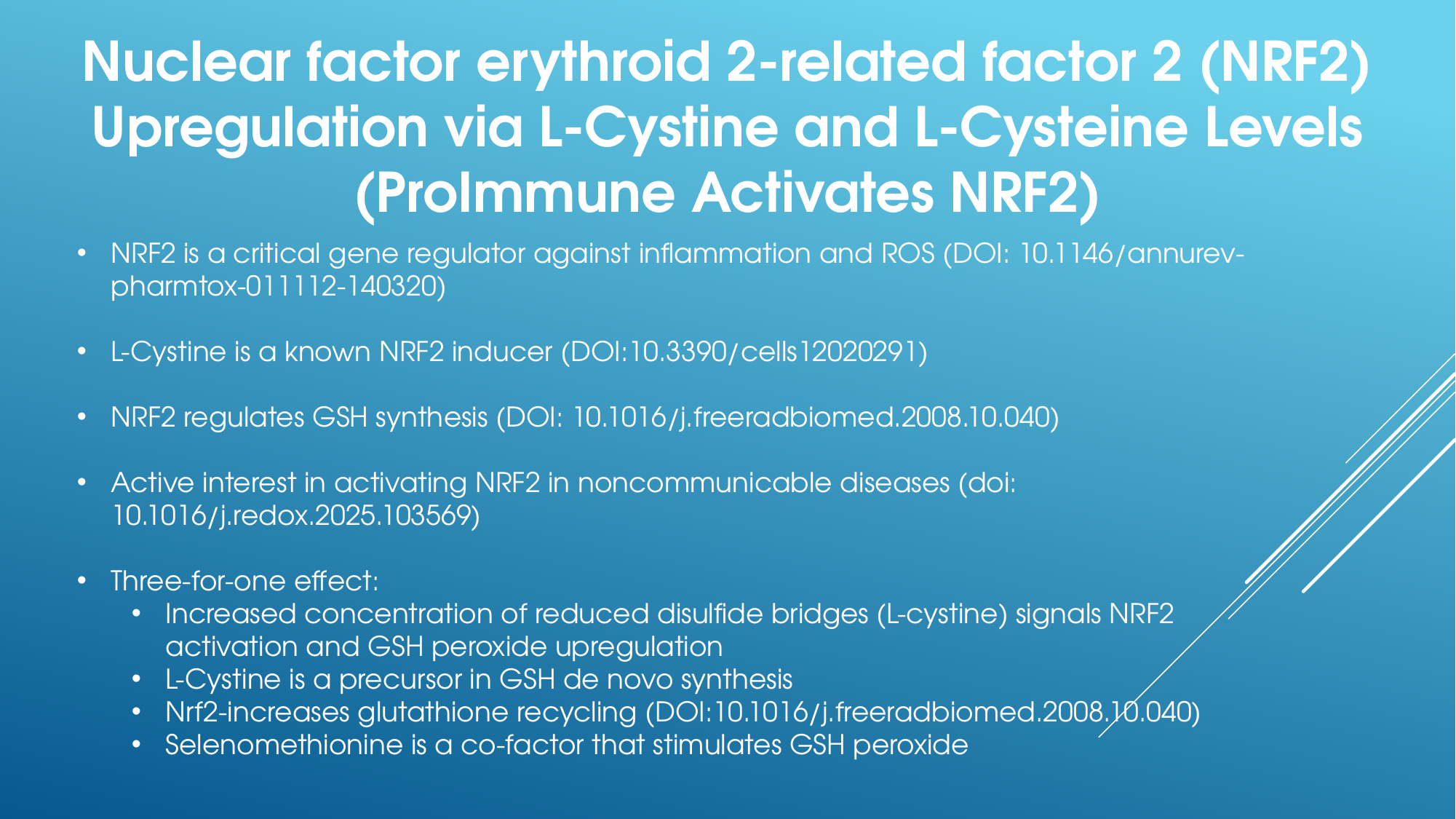

Nuclear factor erythroid 2-related factor 2 (NRF2)
Upregulation via L-Cystine and L-Cysteine Levels
(ProImmune Activates NRF2)
NRF2 is a critical gene regulator against inflammation and ROS (DOI: 10.1146/annurev-pharmtox-011112-140320)

L-Cystine is a known NRF2 inducer (DOI:10.3390/cells12020291)

NRF2 regulates GSH synthesis (DOI: 10.1016/j.freeradbiomed.2008.10.040)

Active interest in activating NRF2 in noncommunicable diseases (doi: 10.1016/j.redox.2025.103569)

Three-for-one effect:
Increased concentration of reduced disulfide bridges (L-cystine) signals NRF2 activation and GSH peroxide upregulation
L-Cystine is a precursor in GSH de novo synthesis
Nrf2-increases glutathione recycling (DOI:10.1016/j.freeradbiomed.2008.10.040)
Selenomethionine is a co-factor that stimulates GSH peroxide